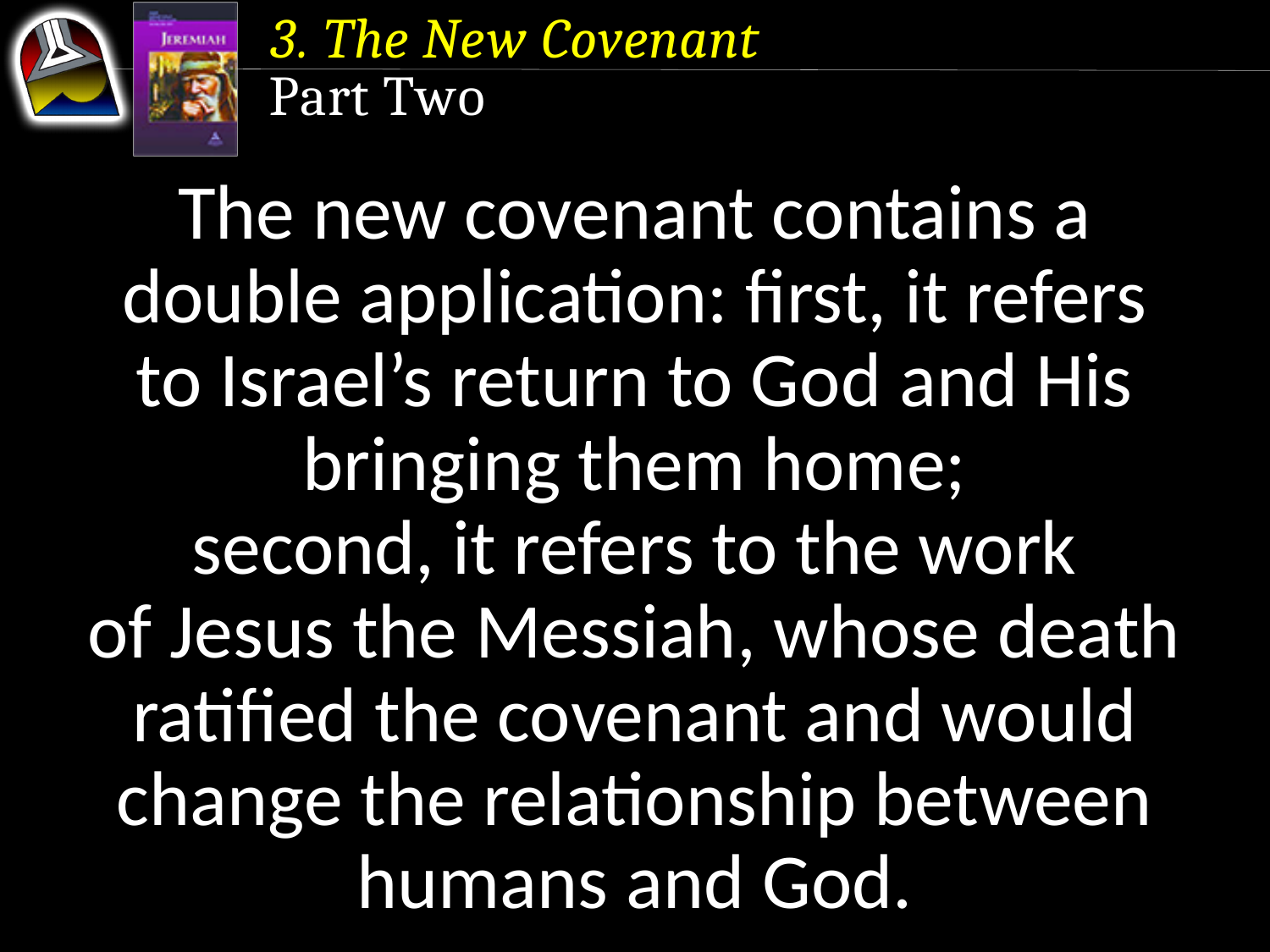

3. The New Covenant
Part Two
The new covenant contains a
double application: first, it refers
to Israel’s return to God and His
bringing them home;
second, it refers to the work
of Jesus the Messiah, whose death ratified the covenant and would change the relationship between humans and God.